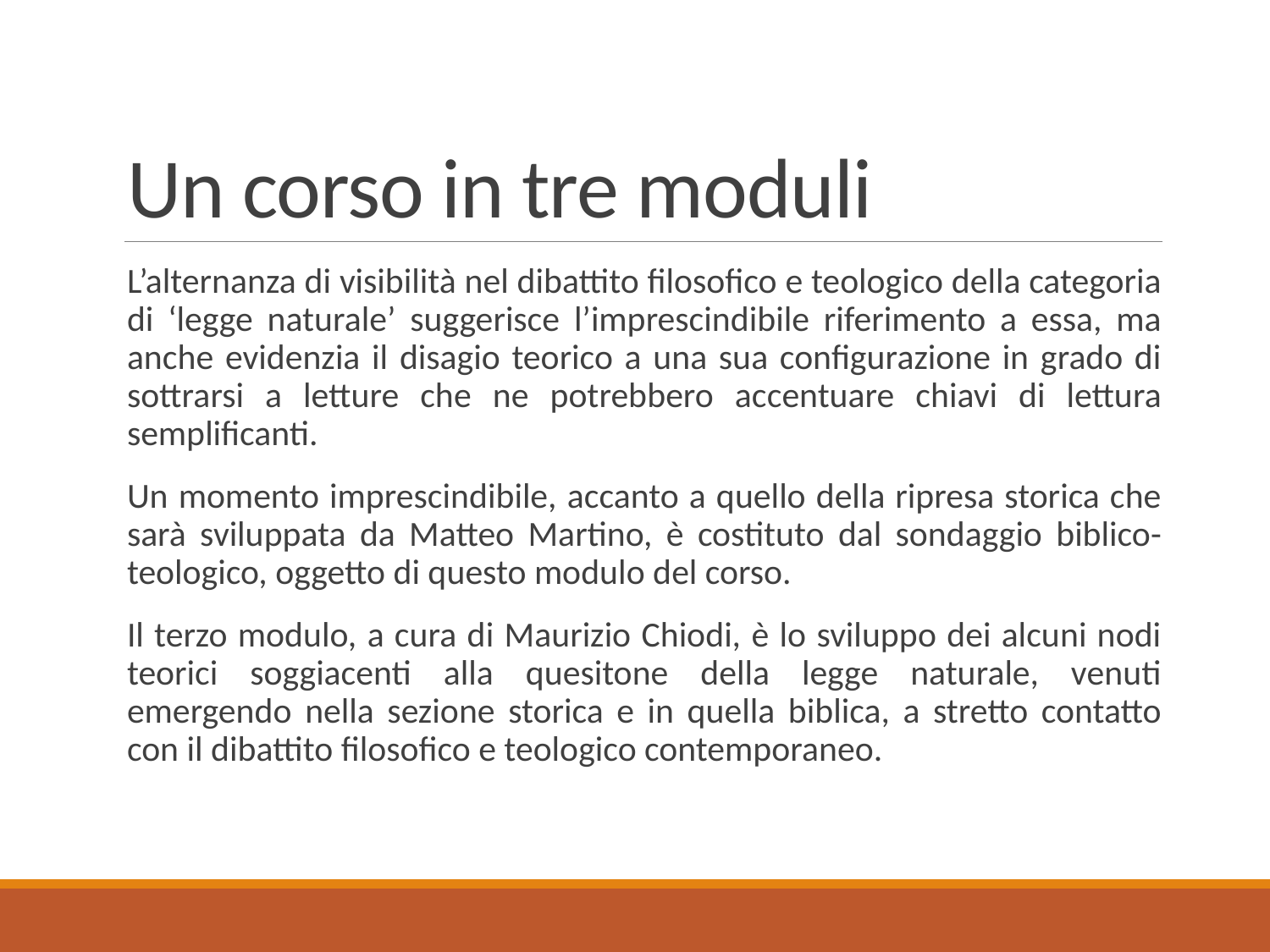

# Un corso in tre moduli
L’alternanza di visibilità nel dibattito filosofico e teologico della categoria di ‘legge naturale’ suggerisce l’imprescindibile riferimento a essa, ma anche evidenzia il disagio teorico a una sua configurazione in grado di sottrarsi a letture che ne potrebbero accentuare chiavi di lettura semplificanti.
Un momento imprescindibile, accanto a quello della ripresa storica che sarà sviluppata da Matteo Martino, è costituto dal sondaggio biblico-teologico, oggetto di questo modulo del corso.
Il terzo modulo, a cura di Maurizio Chiodi, è lo sviluppo dei alcuni nodi teorici soggiacenti alla quesitone della legge naturale, venuti emergendo nella sezione storica e in quella biblica, a stretto contatto con il dibattito filosofico e teologico contemporaneo.